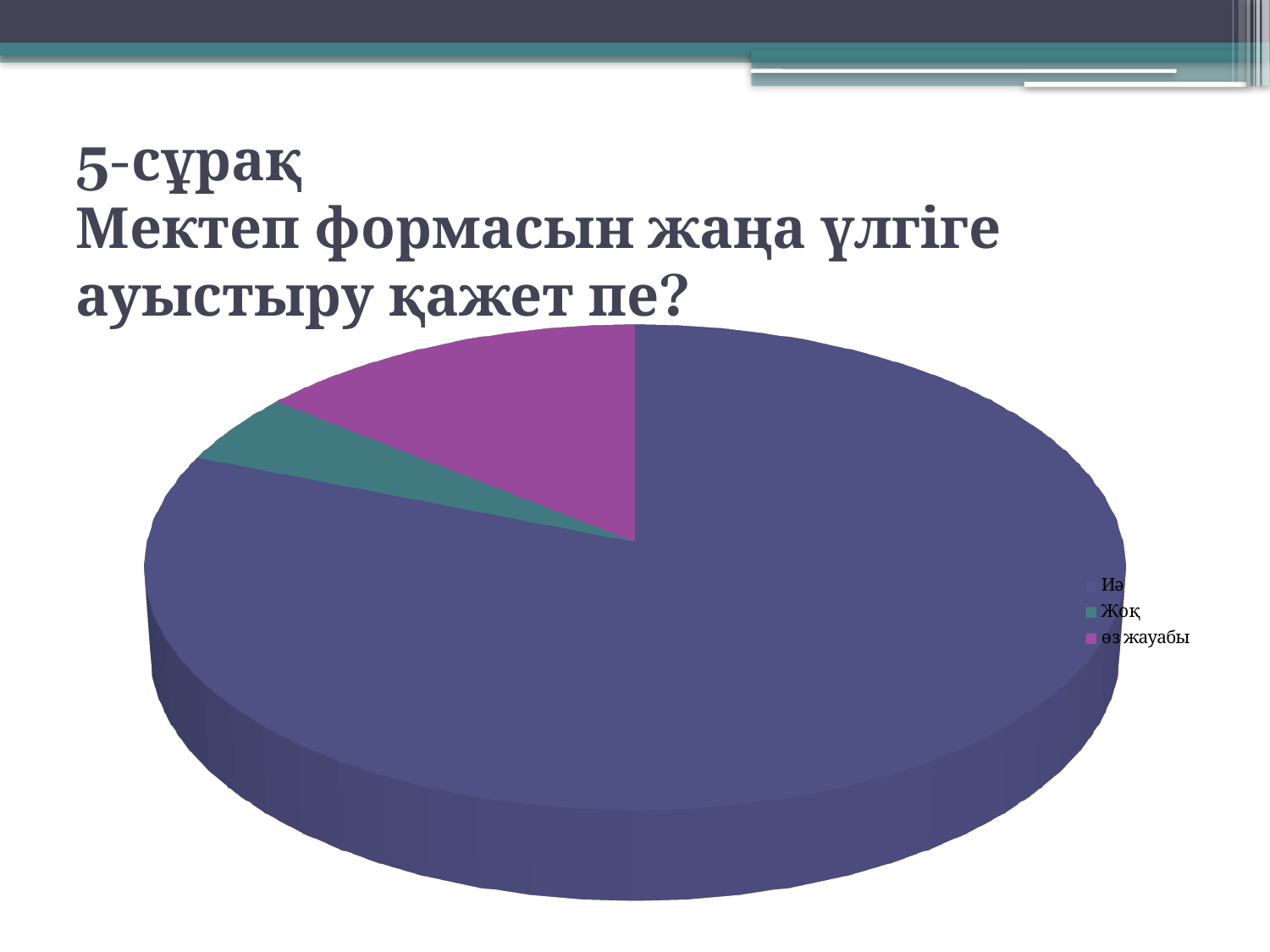

# 5-сұрақ Мектеп формасын жаңа үлгіге ауыстыру қажет пе?

[unsupported chart]